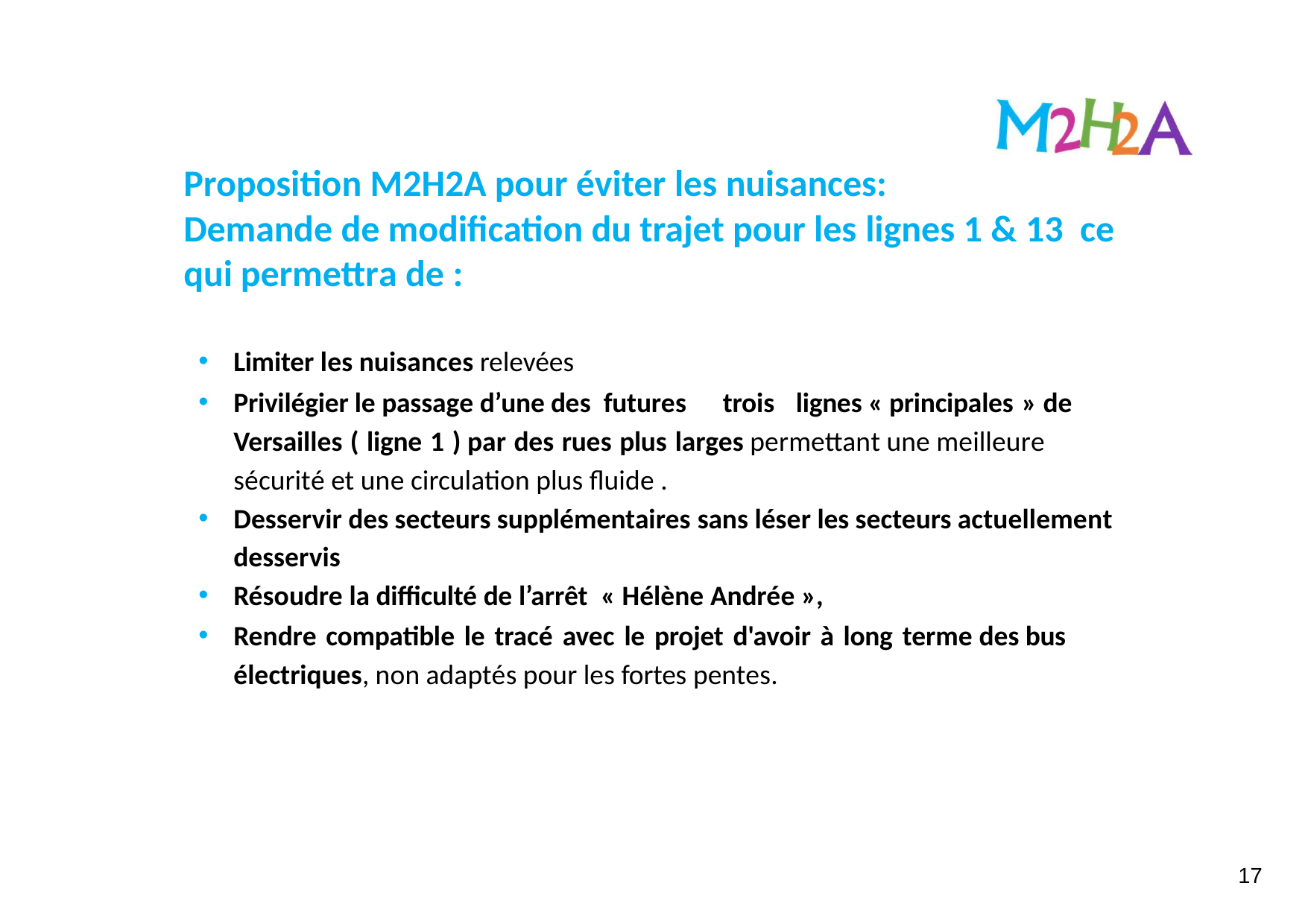

# Proposition M2H2A pour éviter les nuisances:
Demande de modification du trajet pour les lignes 1 & 13  ce qui permettra de :
Limiter les nuisances relevées
Privilégier le passage d’une des  futures	trois	lignes « principales » de Versailles ( ligne 1 ) par des rues plus larges permettant une meilleure sécurité et une circulation plus fluide .
Desservir des secteurs supplémentaires sans léser les secteurs actuellement desservis
Résoudre la difficulté de l’arrêt  « Hélène Andrée »,
Rendre compatible le tracé avec le projet d'avoir à long terme des bus électriques, non adaptés pour les fortes pentes.
17